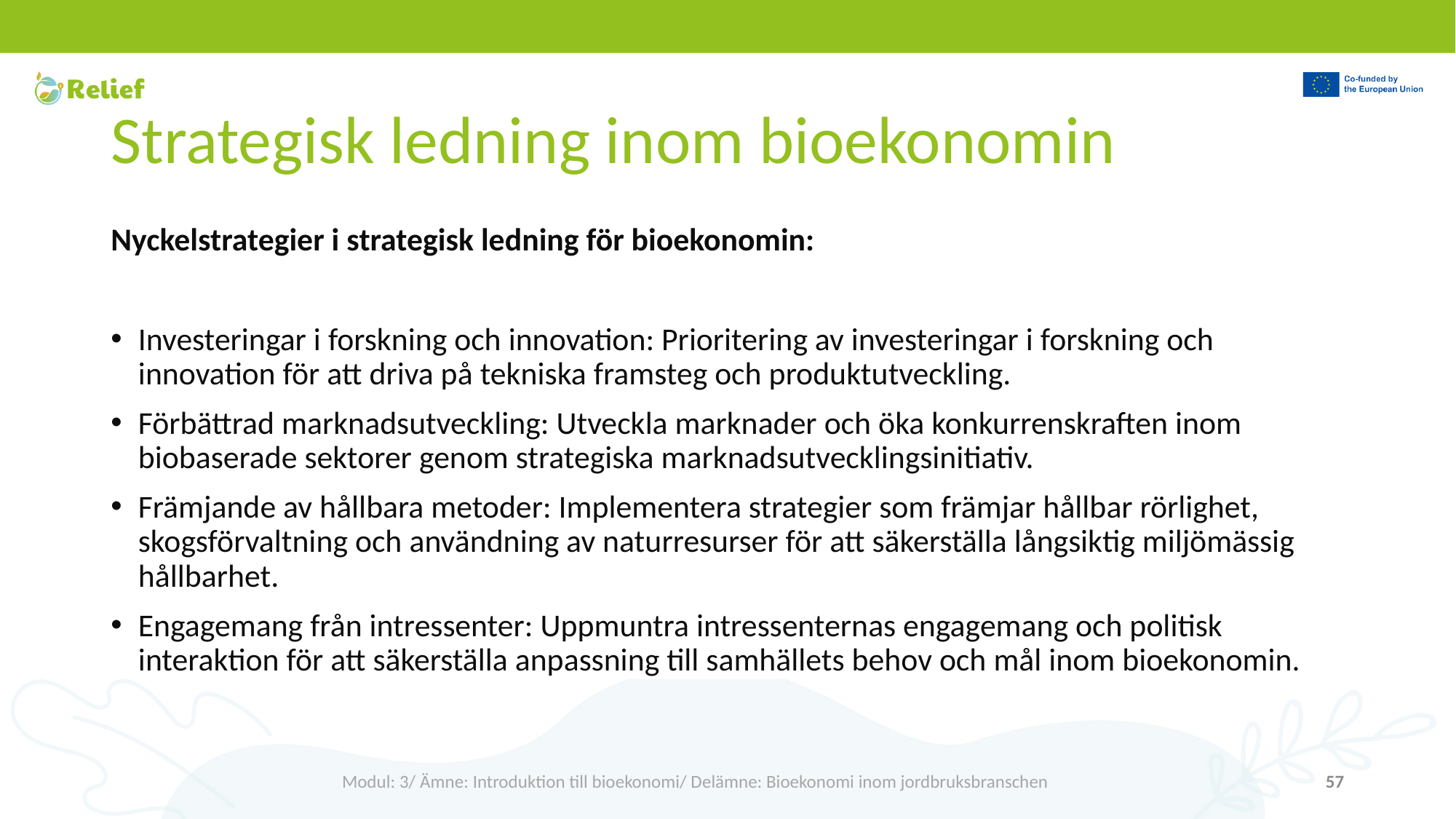

# Strategisk ledning inom bioekonomin
Nyckelstrategier i strategisk ledning för bioekonomin:

Investeringar i forskning och innovation: Prioritering av investeringar i forskning och innovation för att driva på tekniska framsteg och produktutveckling.
Förbättrad marknadsutveckling: Utveckla marknader och öka konkurrenskraften inom biobaserade sektorer genom strategiska marknadsutvecklingsinitiativ.
Främjande av hållbara metoder: Implementera strategier som främjar hållbar rörlighet, skogsförvaltning och användning av naturresurser för att säkerställa långsiktig miljömässig hållbarhet.
Engagemang från intressenter: Uppmuntra intressenternas engagemang och politisk interaktion för att säkerställa anpassning till samhällets behov och mål inom bioekonomin.
Modul: 3/ Ämne: Introduktion till bioekonomi/ Delämne: Bioekonomi inom jordbruksbranschen
57